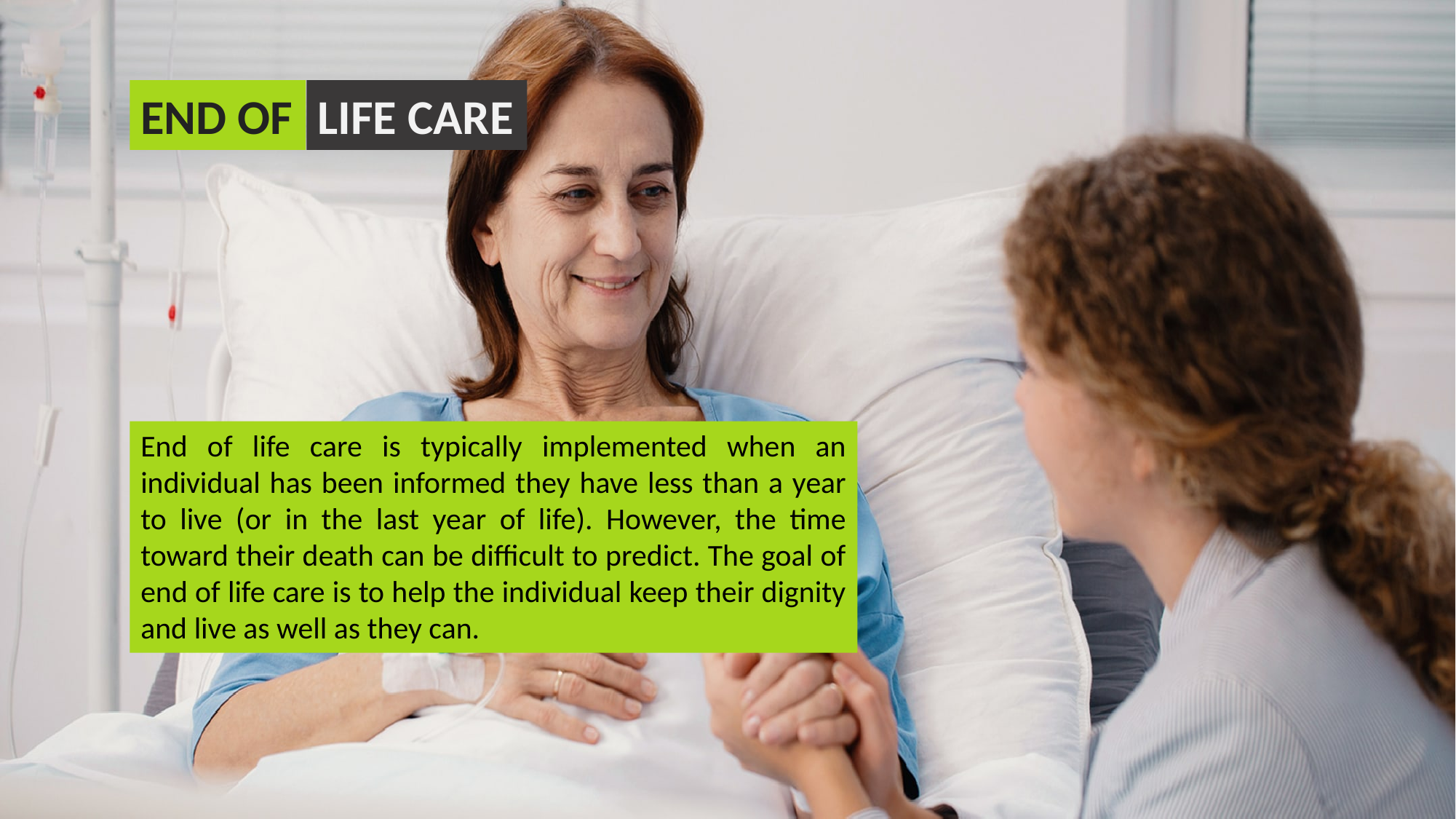

LIFE CARE
END OF
End of life care is typically implemented when an individual has been informed they have less than a year to live (or in the last year of life). However, the time toward their death can be difficult to predict. The goal of end of life care is to help the individual keep their dignity and live as well as they can.